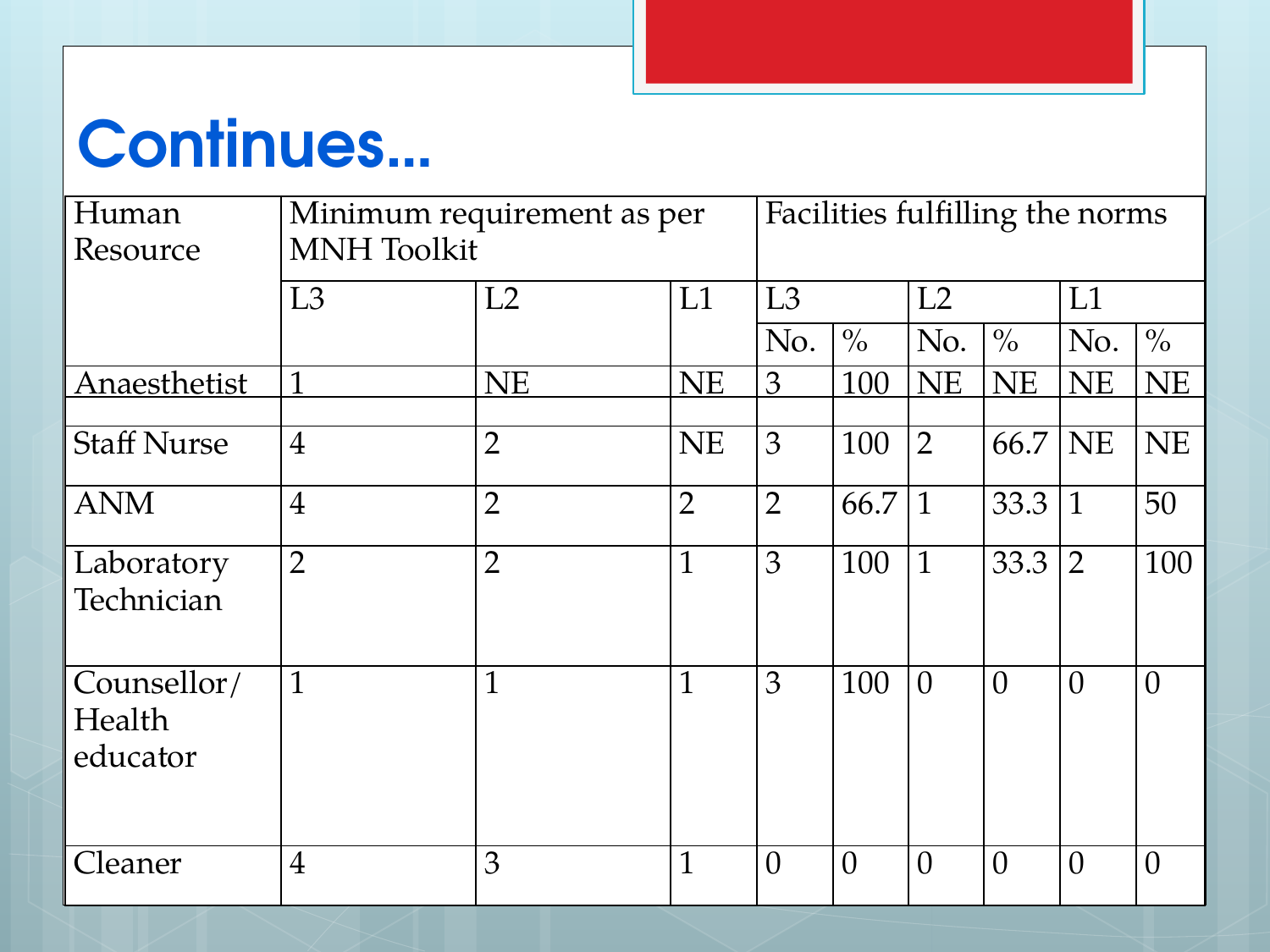

# Continues…
| Human Resource | Minimum requirement as per MNH Toolkit |  |  | Facilities fulfilling the norms |  |  |  |  |  |
| --- | --- | --- | --- | --- | --- | --- | --- | --- | --- |
|  | L3 | L2 | L1 | L3 |  | L2 |  | L1 |  |
|  |  |  |  | No. | % | No. | % | No. | % |
| Anaesthetist | 1 | NE | NE | 3 | 100 | NE | NE | NE | NE |
| --- | --- | --- | --- | --- | --- | --- | --- | --- | --- |
| Staff Nurse | 4 | 2 | NE | 3 | 100 | 2 | 66.7 | NE | NE |
| ANM | 4 | 2 | 2 | 2 | 66.7 | 1 | 33.3 | 1 | 50 |
| Laboratory Technician | 2 | 2 | 1 | 3 | 100 | 1 | 33.3 | 2 | 100 |
| Counsellor/Health educator | 1 | 1 | 1 | 3 | 100 | 0 | 0 | 0 | 0 |
| Cleaner | 4 | 3 | 1 | 0 | 0 | 0 | 0 | 0 | 0 |